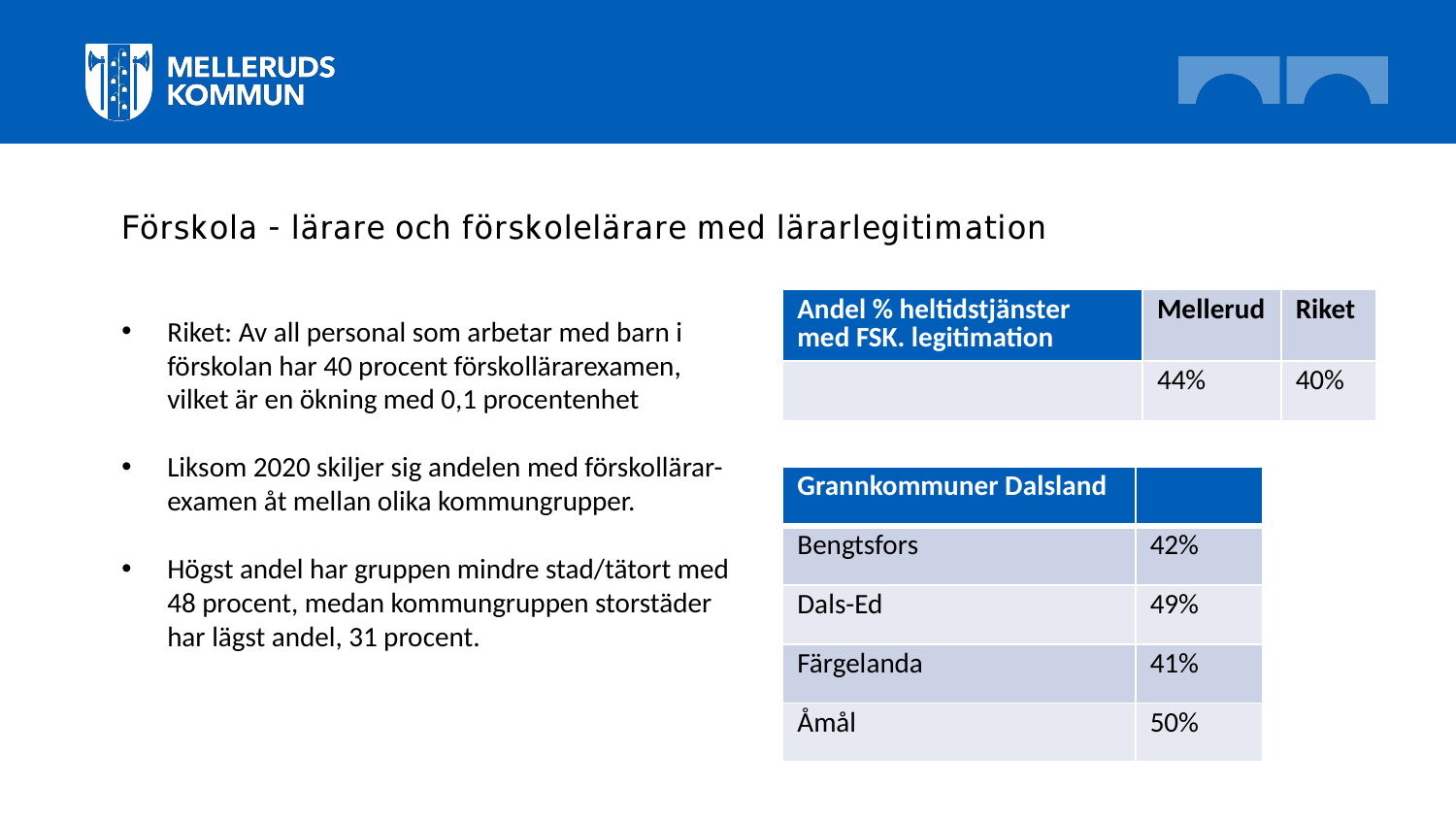

# Förskola - lärare och förskolelärare med lärarlegitimation
| Andel % heltidstjänster med FSK. legitimation | Mellerud | Riket |
| --- | --- | --- |
|  | 44% | 40% |
Riket: Av all personal som arbetar med barn i förskolan har 40 procent förskollärarexamen, vilket är en ökning med 0,1 procentenhet

Liksom 2020 skiljer sig andelen med förskollärar-examen åt mellan olika kommungrupper.

Högst andel har gruppen mindre stad/tätort med 48 procent, medan kommungruppen storstäder har lägst andel, 31 procent.
| Grannkommuner Dalsland |  |
| --- | --- |
| Bengtsfors | 42% |
| Dals-Ed | 49% |
| Färgelanda | 41% |
| Åmål | 50% |